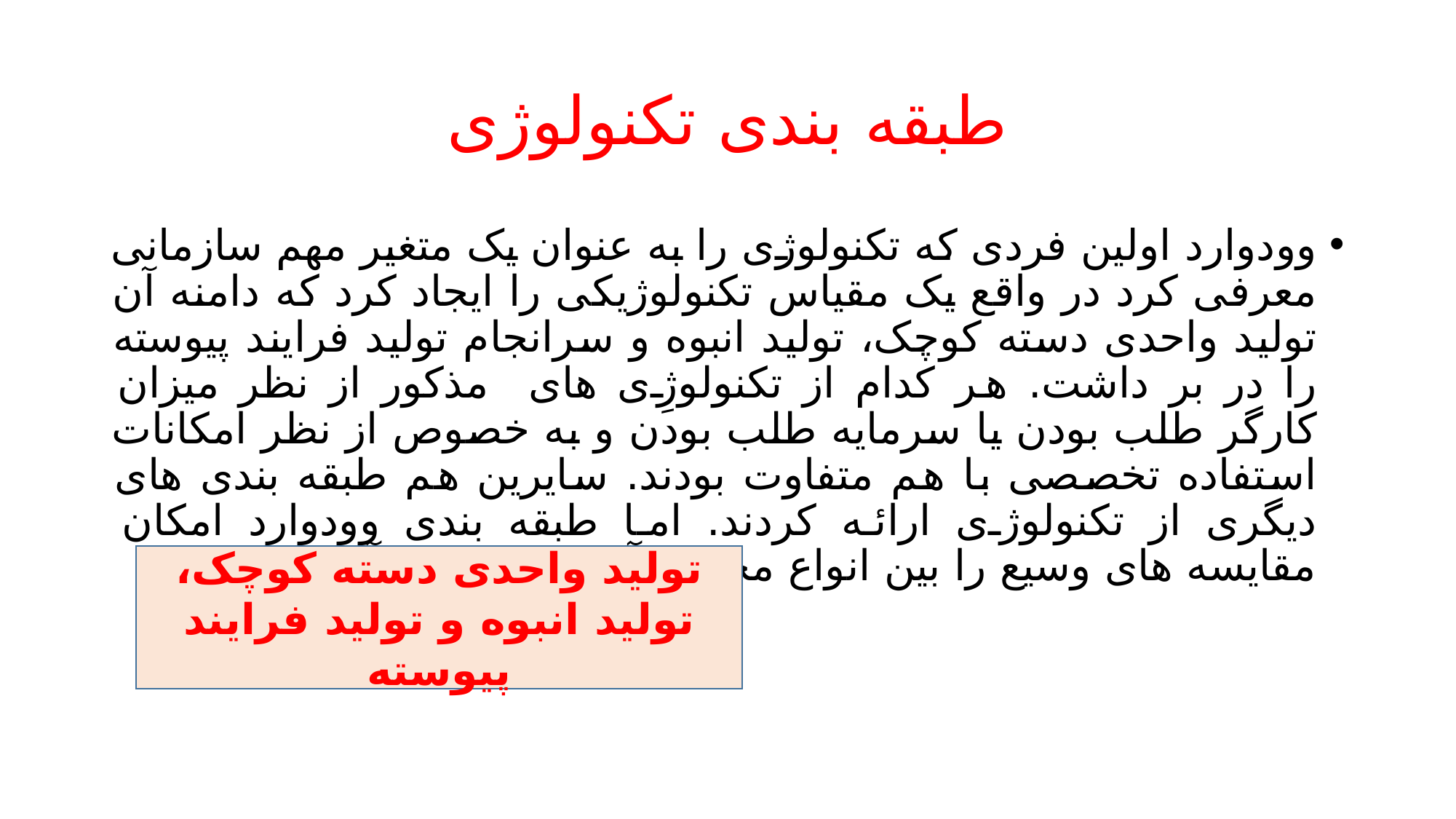

# طبقه بندی تکنولوژی
وودوارد اولین فردی که تکنولوژی را به عنوان یک متغیر مهم سازمانی معرفی کرد در واقع یک مقیاس تکنولوژیکی را ایجاد کرد که دامنه آن تولید واحدی دسته کوچک، تولید انبوه و سرانجام تولید فرایند پیوسته را در بر داشت. هر کدام از تکنولوژِی های  مذکور از نظر میزان کارگر طلب بودن یا سرمایه طلب بودن و به خصوص از نظر امکانات استفاده تخصصی با هم متفاوت بودند. سایرین هم طبقه بندی های دیگری از تکنولوژی ارائه کردند. اما طبقه بندی وودوارد امکان مقایسه های وسیع را بین انواع مختلف آنها فراهم می آورد.

تولید واحدی دسته کوچک، تولید انبوه و تولید فرایند پیوسته